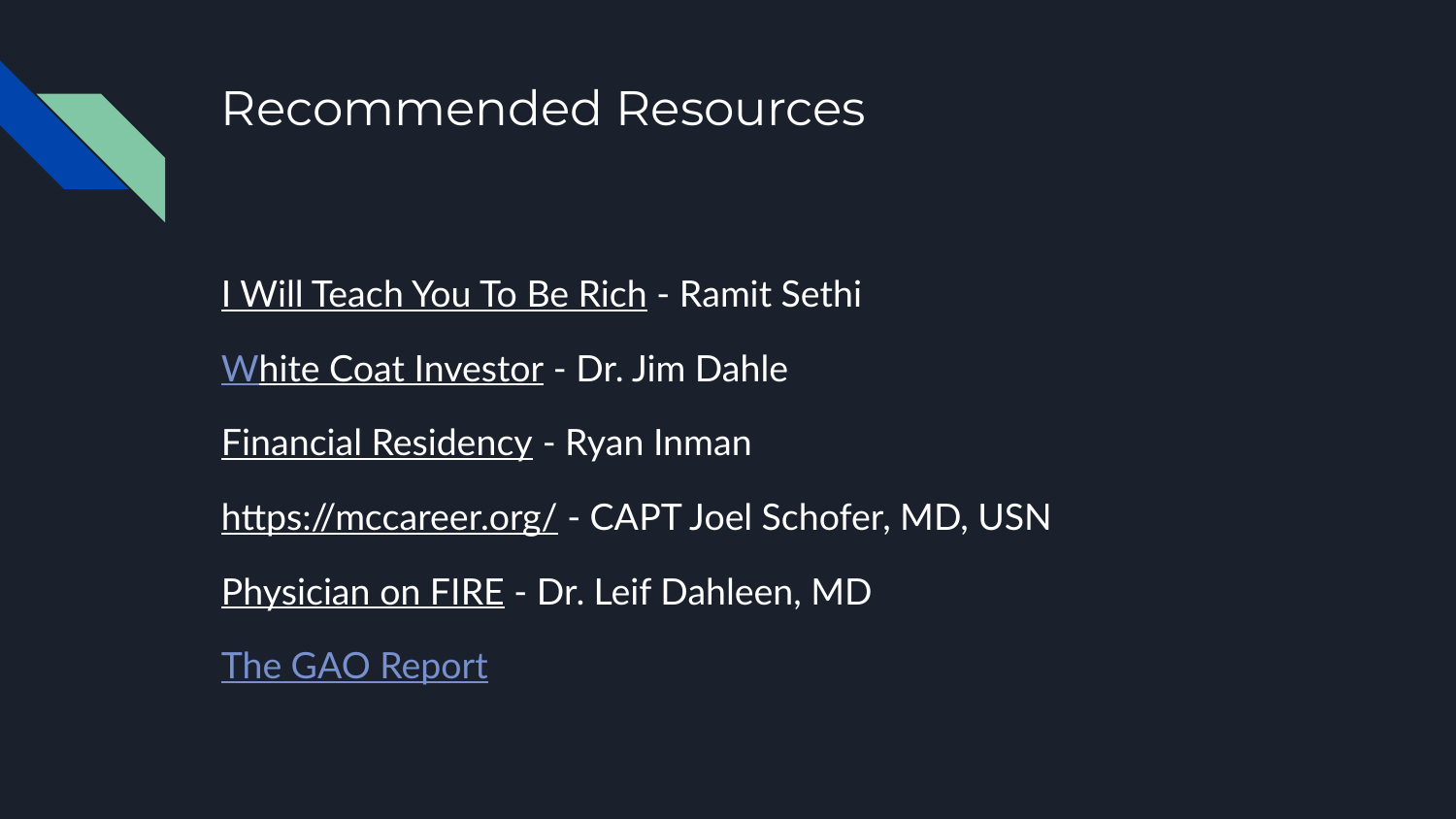

# Recommended Resources
I Will Teach You To Be Rich - Ramit Sethi
White Coat Investor - Dr. Jim Dahle
Financial Residency - Ryan Inman
https://mccareer.org/ - CAPT Joel Schofer, MD, USN
Physician on FIRE - Dr. Leif Dahleen, MD
The GAO Report